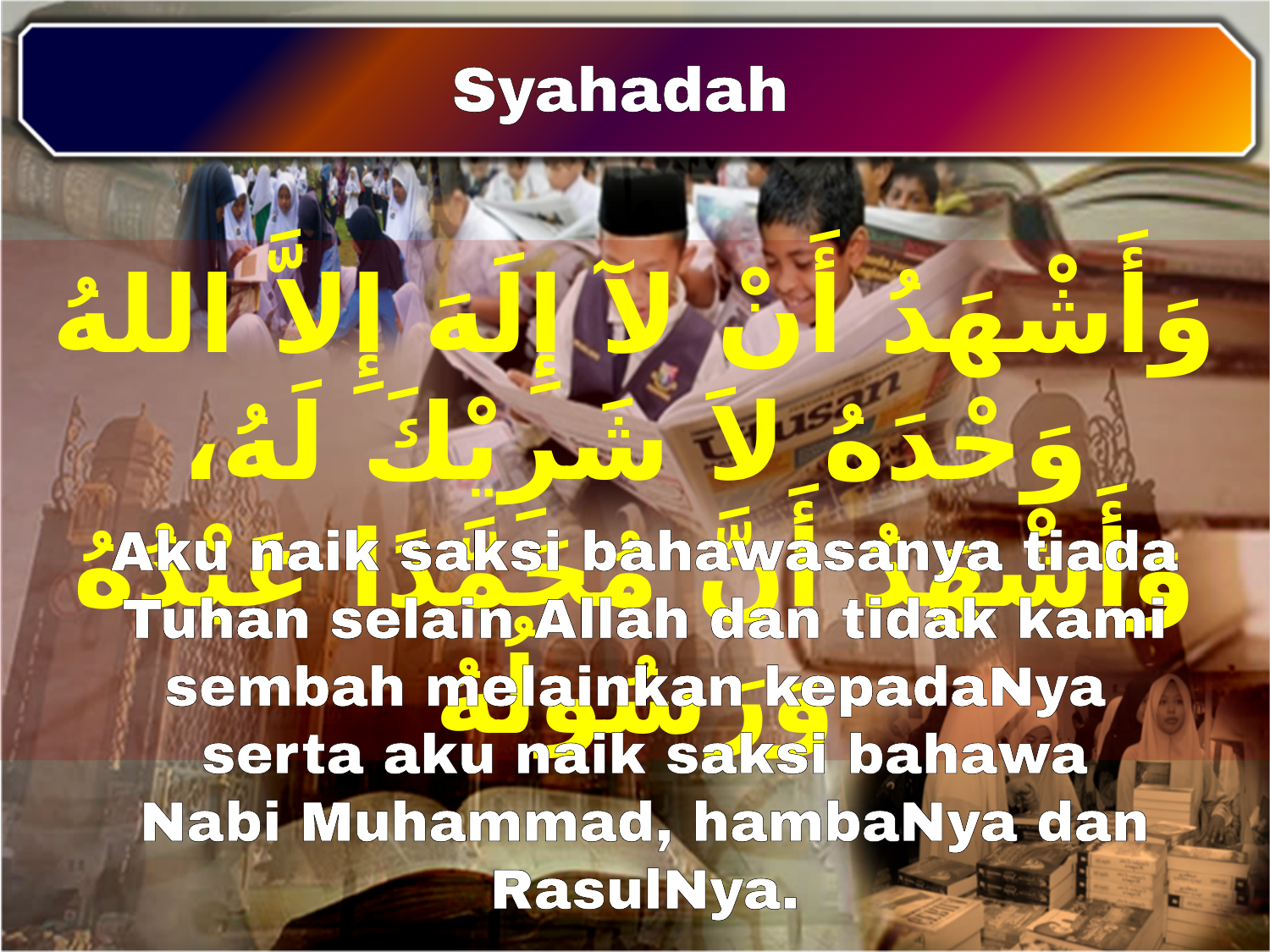

Syahadah
وَأَشْهَدُ أَنْ لآ إِلَهَ إِلاَّ اللهُ وَحْدَهُ لاَ شَرِيْكَ لَهُ، وَأَشْهَدُ أَنَّ مُحَمَّدًا عَبْدُهُ وَرَسُولُهُ
Aku naik saksi bahawasanya tiada Tuhan selain Allah dan tidak kami sembah melainkan kepadaNya  serta aku naik saksi bahawa
Nabi Muhammad, hambaNya dan RasulNya.